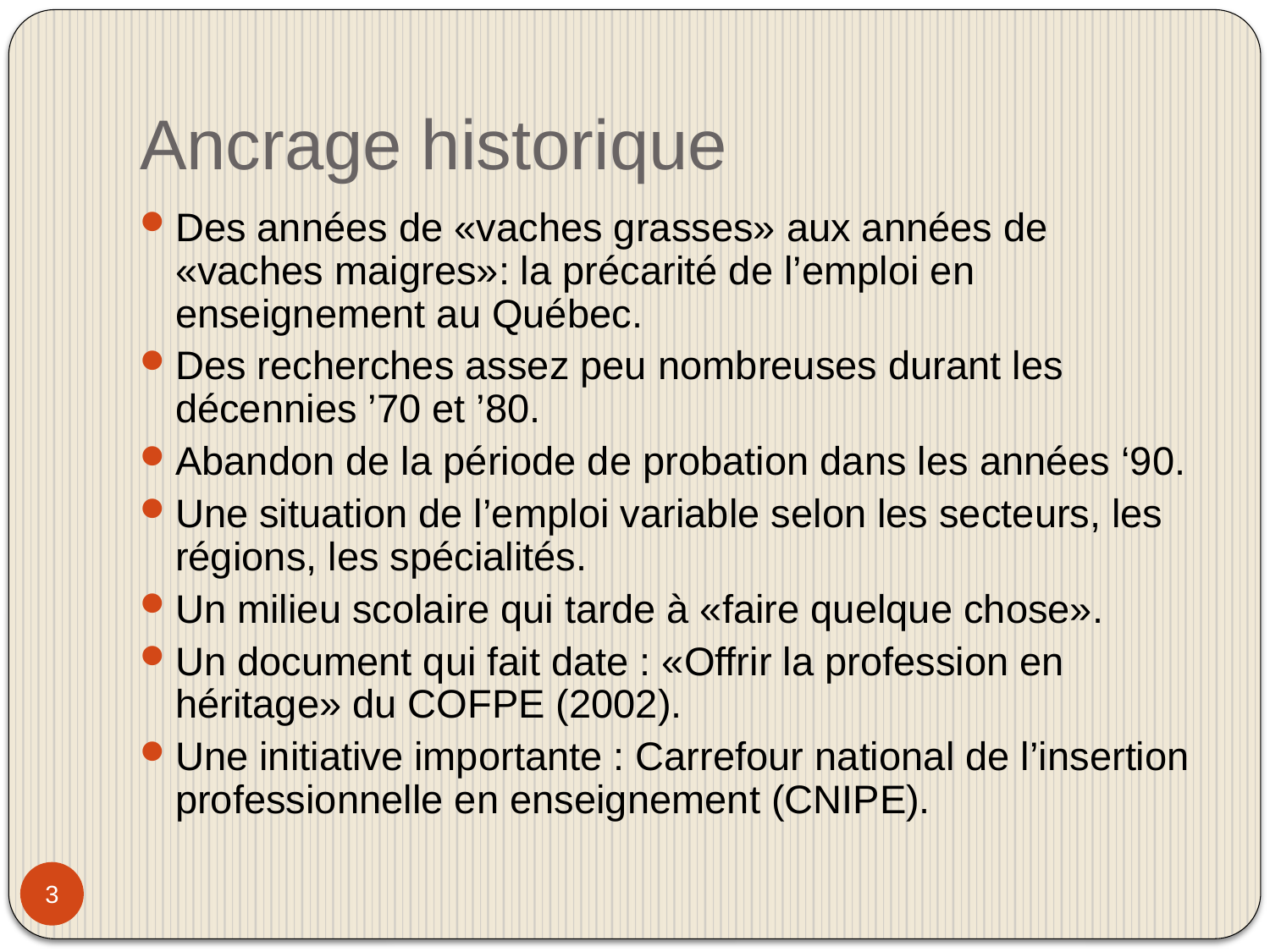

# Ancrage historique
Des années de «vaches grasses» aux années de «vaches maigres»: la précarité de l’emploi en enseignement au Québec.
Des recherches assez peu nombreuses durant les décennies ’70 et ’80.
Abandon de la période de probation dans les années ‘90.
Une situation de l’emploi variable selon les secteurs, les régions, les spécialités.
Un milieu scolaire qui tarde à «faire quelque chose».
Un document qui fait date : «Offrir la profession en héritage» du COFPE (2002).
Une initiative importante : Carrefour national de l’insertion professionnelle en enseignement (CNIPE).
3